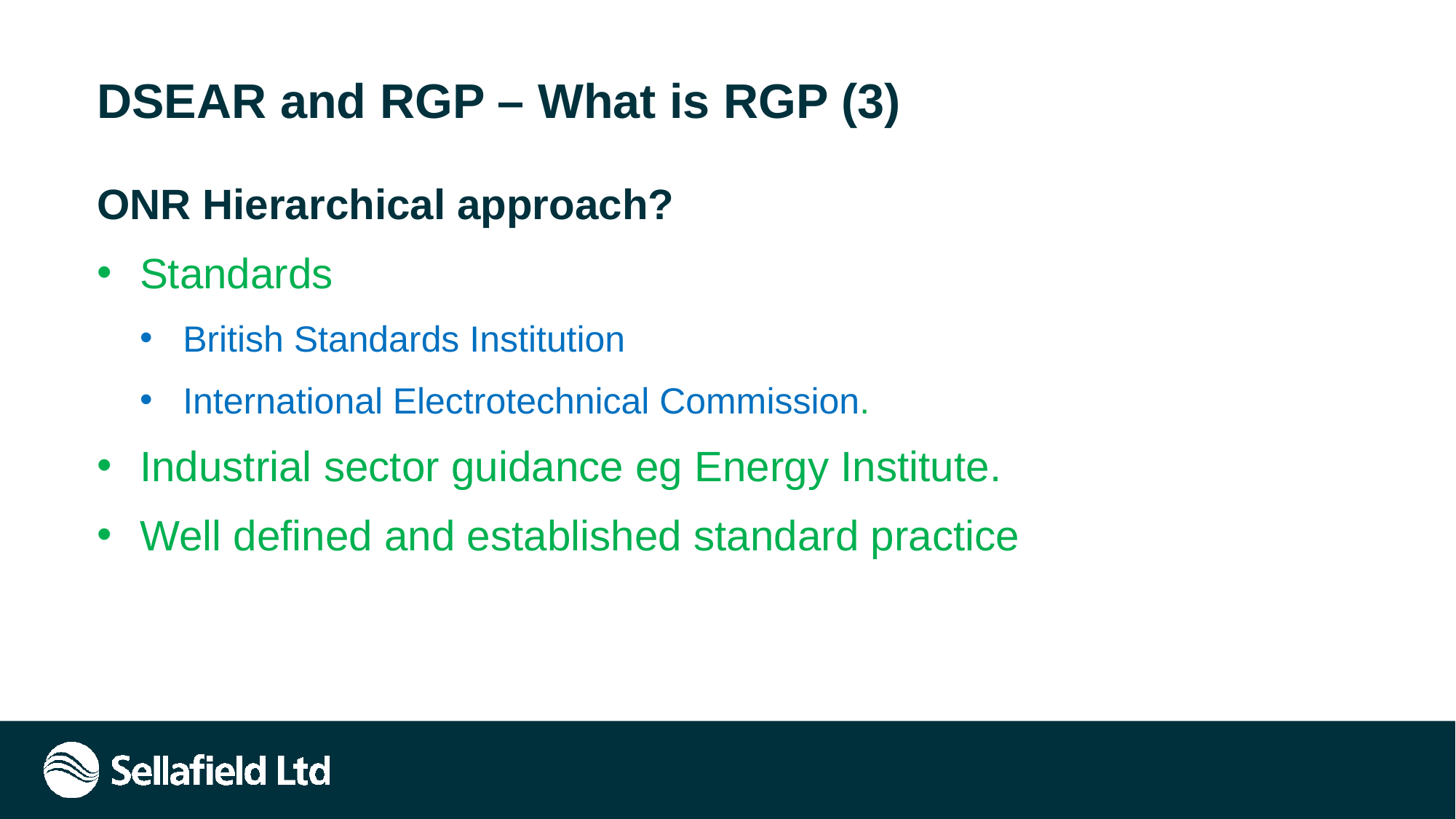

# DSEAR and RGP – What is RGP (3)
ONR Hierarchical approach?
Standards
British Standards Institution
International Electrotechnical Commission.
Industrial sector guidance eg Energy Institute.
Well defined and established standard practice